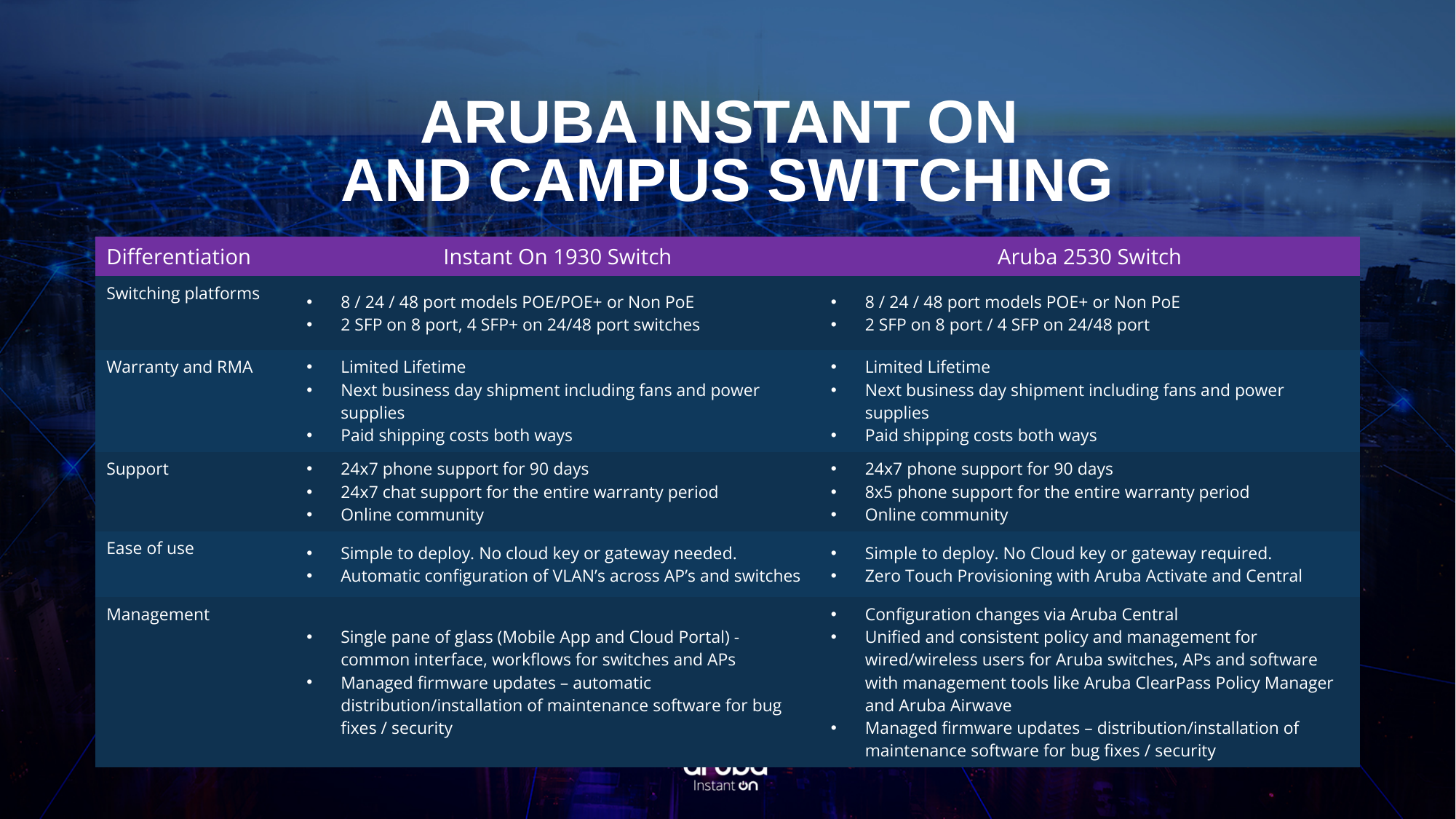

ARUBA INSTANT ON
AND CAMPUS SWITCHING
| Differentiation | Instant On 1930 Switch | Aruba 2530 Switch |
| --- | --- | --- |
| Switching platforms | 8 / 24 / 48 port models POE/POE+ or Non PoE 2 SFP on 8 port, 4 SFP+ on 24/48 port switches | 8 / 24 / 48 port models POE+ or Non PoE 2 SFP on 8 port / 4 SFP on 24/48 port |
| Warranty and RMA | Limited Lifetime Next business day shipment including fans and power supplies Paid shipping costs both ways | Limited Lifetime Next business day shipment including fans and power supplies Paid shipping costs both ways |
| Support | 24x7 phone support for 90 days 24x7 chat support for the entire warranty period Online community | 24x7 phone support for 90 days 8x5 phone support for the entire warranty period Online community |
| Ease of use | Simple to deploy. No cloud key or gateway needed. Automatic configuration of VLAN’s across AP’s and switches | Simple to deploy. No Cloud key or gateway required. Zero Touch Provisioning with Aruba Activate and Central |
| Management | Single pane of glass (Mobile App and Cloud Portal) - common interface, workflows for switches and APs  Managed firmware updates – automatic distribution/installation of maintenance software for bug fixes / security | Configuration changes via Aruba Central Unified and consistent policy and management for wired/wireless users for Aruba switches, APs and software with management tools like Aruba ClearPass Policy Manager and Aruba Airwave  Managed firmware updates – distribution/installation of maintenance software for bug fixes / security |